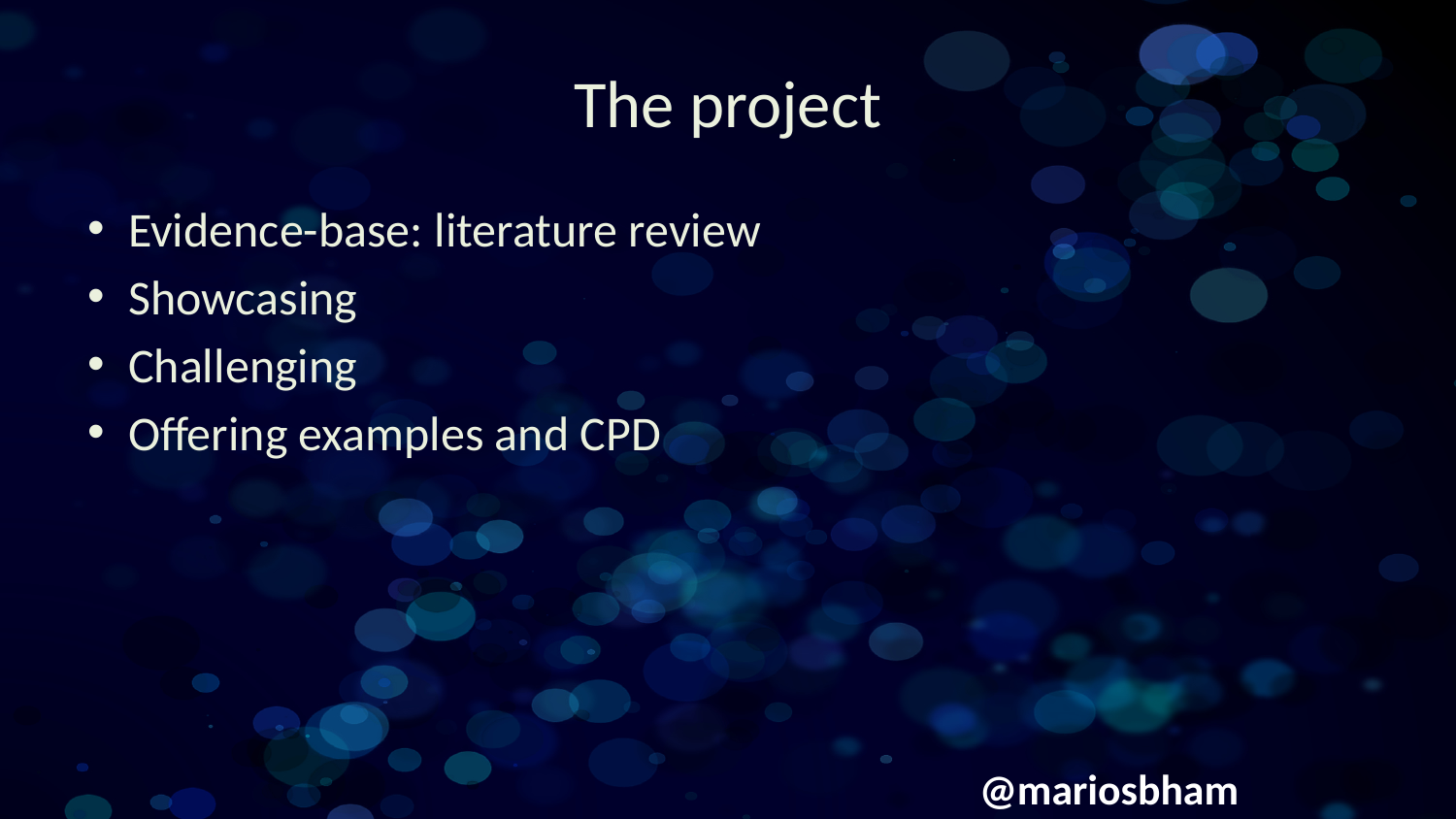

# The project
Evidence-base: literature review
Showcasing
Challenging
Offering examples and CPD
@mariosbham